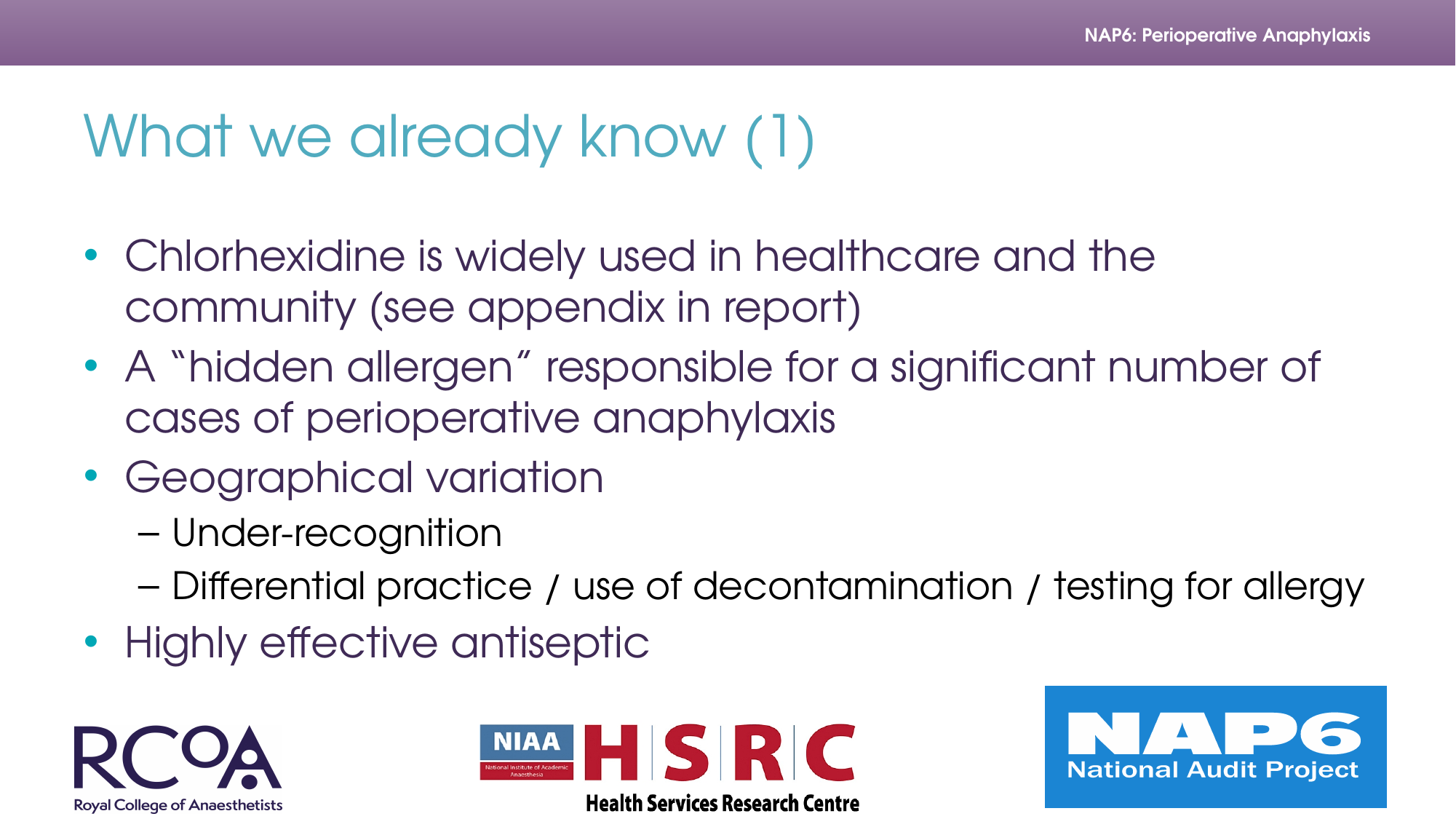

# What we already know (1)
Chlorhexidine is widely used in healthcare and the community (see appendix in report)
A “hidden allergen” responsible for a significant number of cases of perioperative anaphylaxis
Geographical variation
Under-recognition
Differential practice / use of decontamination / testing for allergy
Highly effective antiseptic